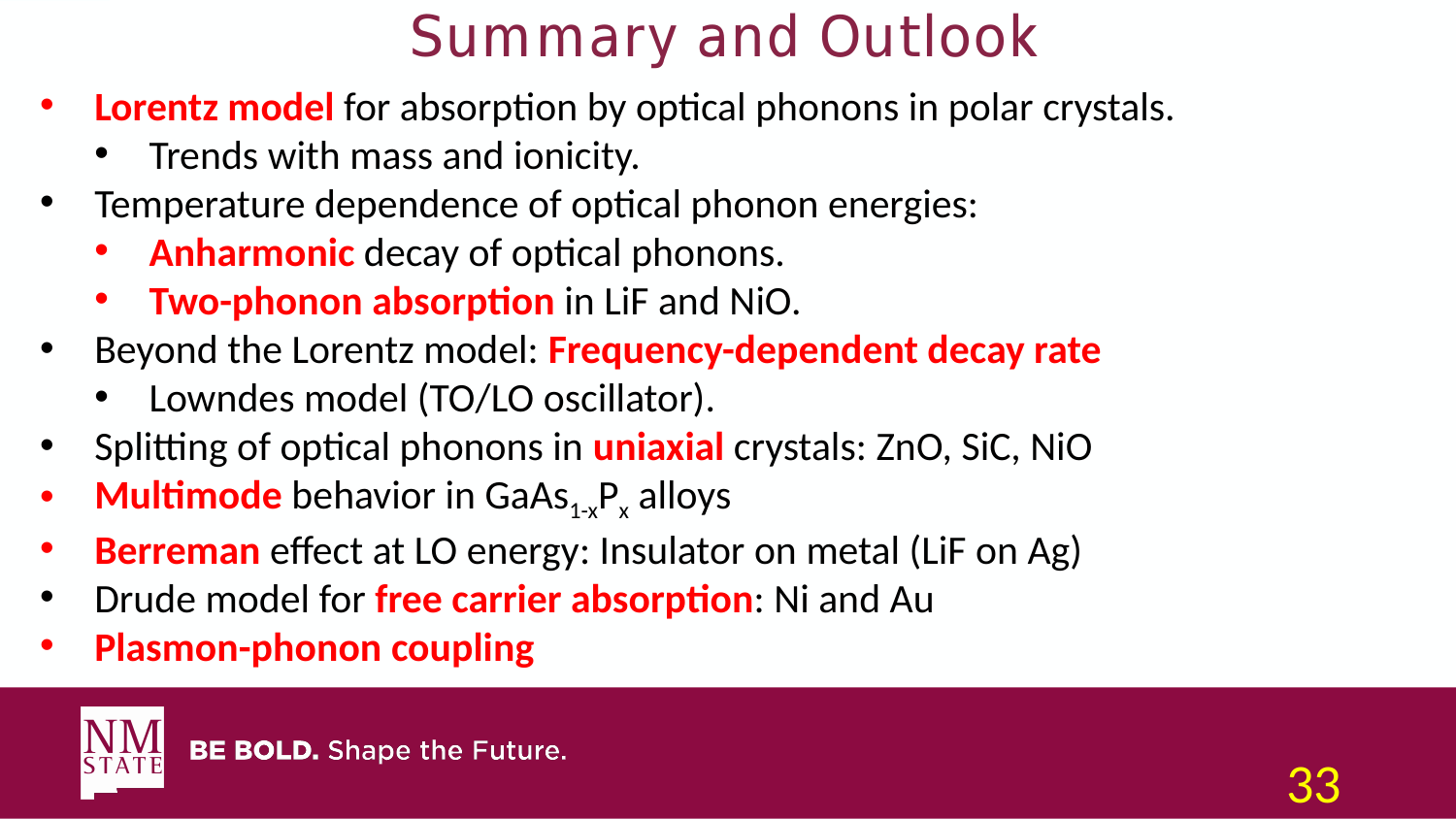

# Summary and Outlook
Lorentz model for absorption by optical phonons in polar crystals.
Trends with mass and ionicity.
Temperature dependence of optical phonon energies:
Anharmonic decay of optical phonons.
Two-phonon absorption in LiF and NiO.
Beyond the Lorentz model: Frequency-dependent decay rate
Lowndes model (TO/LO oscillator).
Splitting of optical phonons in uniaxial crystals: ZnO, SiC, NiO
Multimode behavior in GaAs1-xPx alloys
Berreman effect at LO energy: Insulator on metal (LiF on Ag)
Drude model for free carrier absorption: Ni and Au
Plasmon-phonon coupling
33